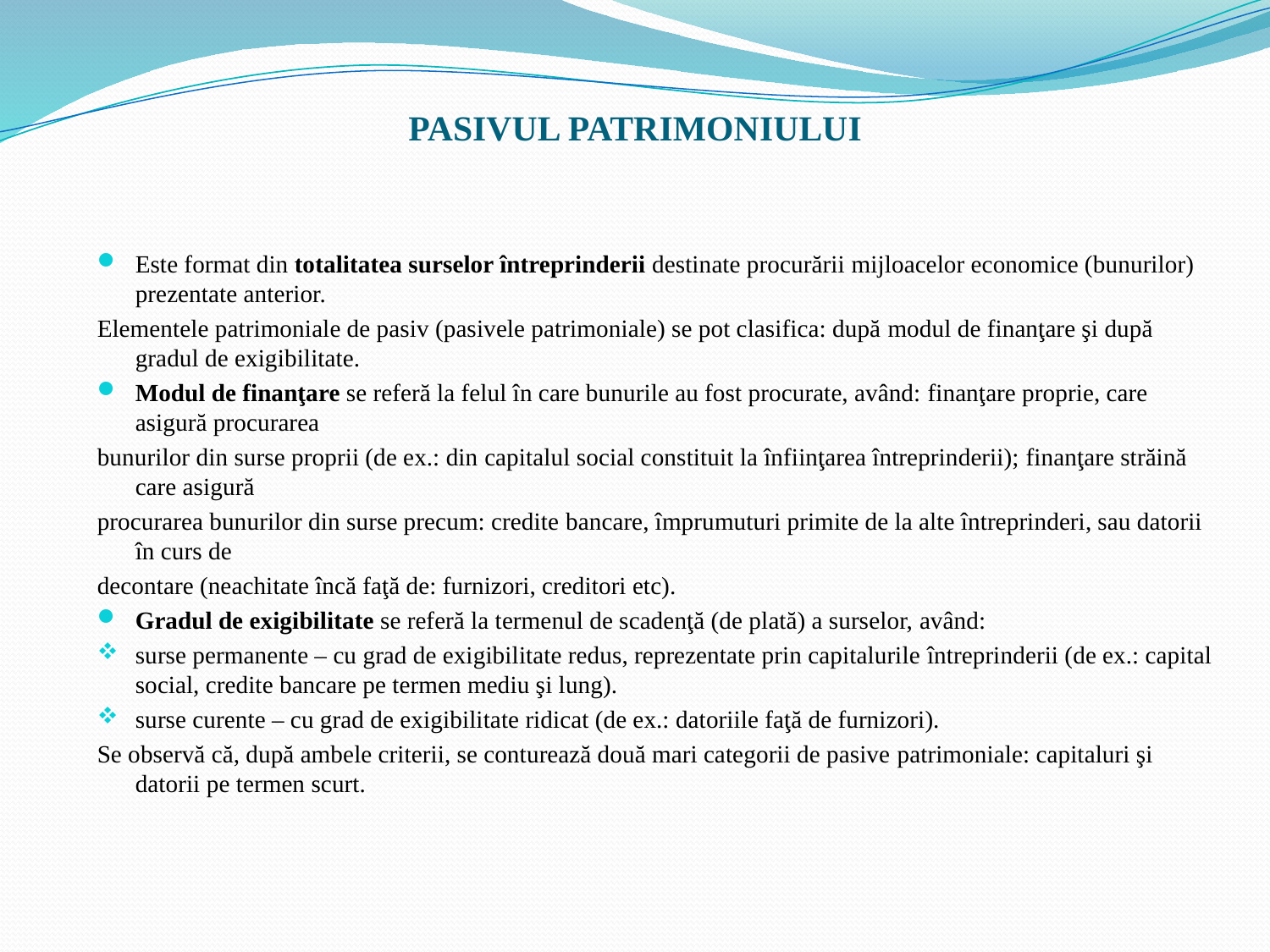

# PASIVUL PATRIMONIULUI

Este format din totalitatea surselor întreprinderii destinate procurării mijloacelor economice (bunurilor) prezentate anterior.
Elementele patrimoniale de pasiv (pasivele patrimoniale) se pot clasifica: după modul de finanţare şi după gradul de exigibilitate.
Modul de finanţare se referă la felul în care bunurile au fost procurate, având: finanţare proprie, care asigură procurarea
bunurilor din surse proprii (de ex.: din capitalul social constituit la înfiinţarea întreprinderii); finanţare străină care asigură
procurarea bunurilor din surse precum: credite bancare, împrumuturi primite de la alte întreprinderi, sau datorii în curs de
decontare (neachitate încă faţă de: furnizori, creditori etc).
Gradul de exigibilitate se referă la termenul de scadenţă (de plată) a surselor, având:
surse permanente – cu grad de exigibilitate redus, reprezentate prin capitalurile întreprinderii (de ex.: capital social, credite bancare pe termen mediu şi lung).
surse curente – cu grad de exigibilitate ridicat (de ex.: datoriile faţă de furnizori).
Se observă că, după ambele criterii, se conturează două mari categorii de pasive patrimoniale: capitaluri şi datorii pe termen scurt.